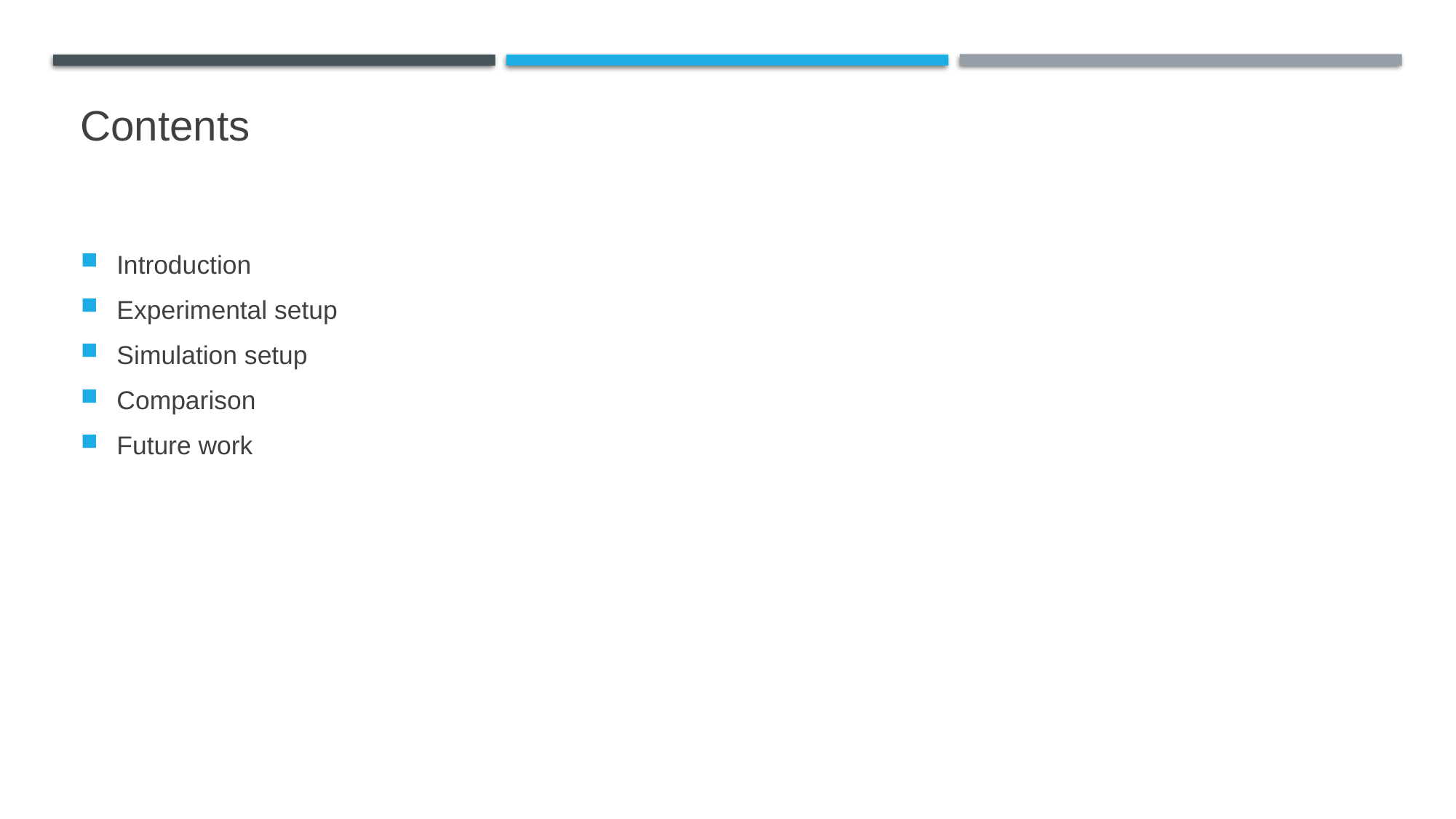

# Contents

Introduction
Experimental setup
Simulation setup
Comparison
Future work